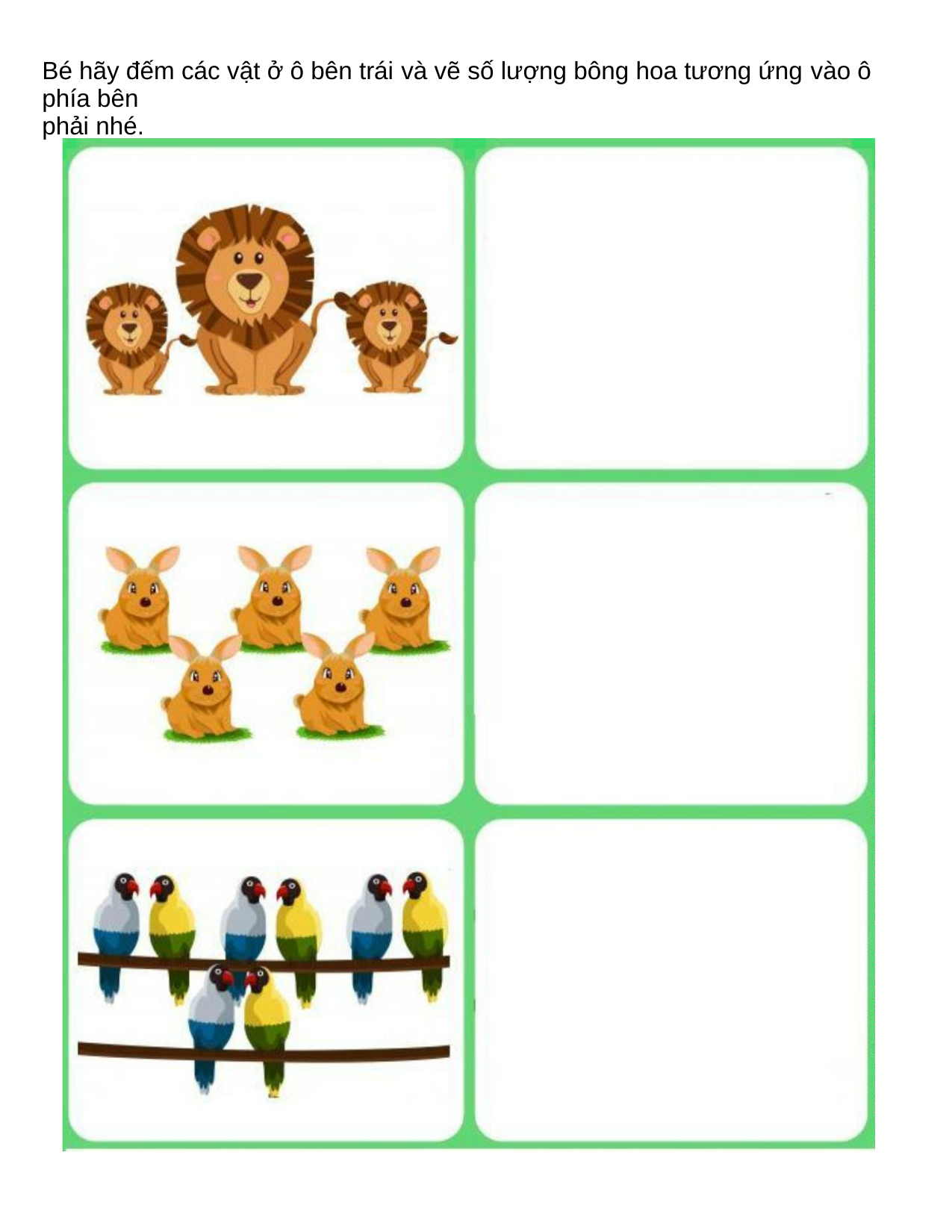

Bé hãy đếm các vật ở ô bên trái và vẽ số lượng bông hoa tương ứng vào ô phía bên
phải nhé.